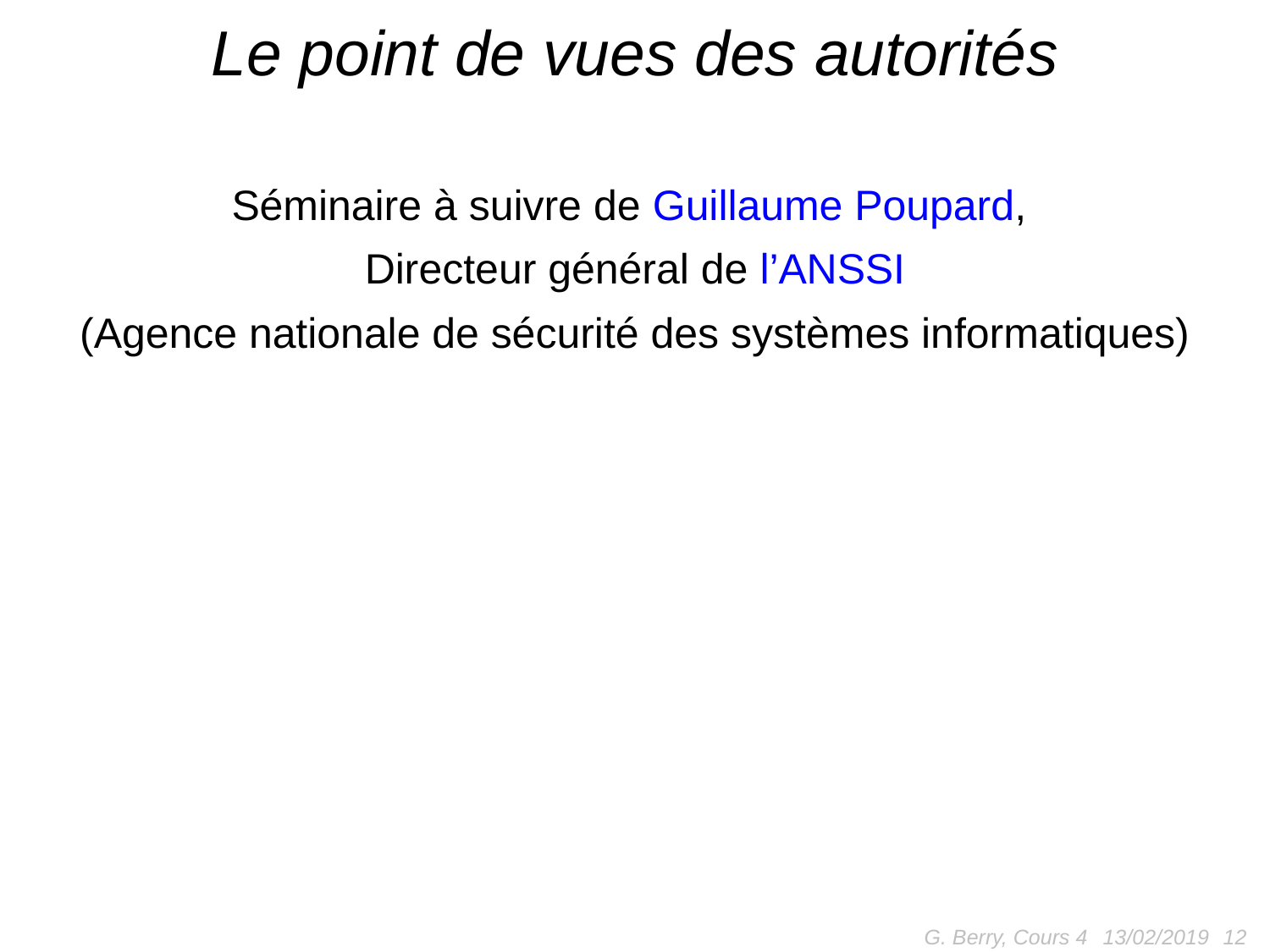

# Le point de vues des autorités
Séminaire à suivre de Guillaume Poupard,
Directeur général de l’ANSSI
(Agence nationale de sécurité des systèmes informatiques)
G. Berry, Cours 4
12
13/02/2019